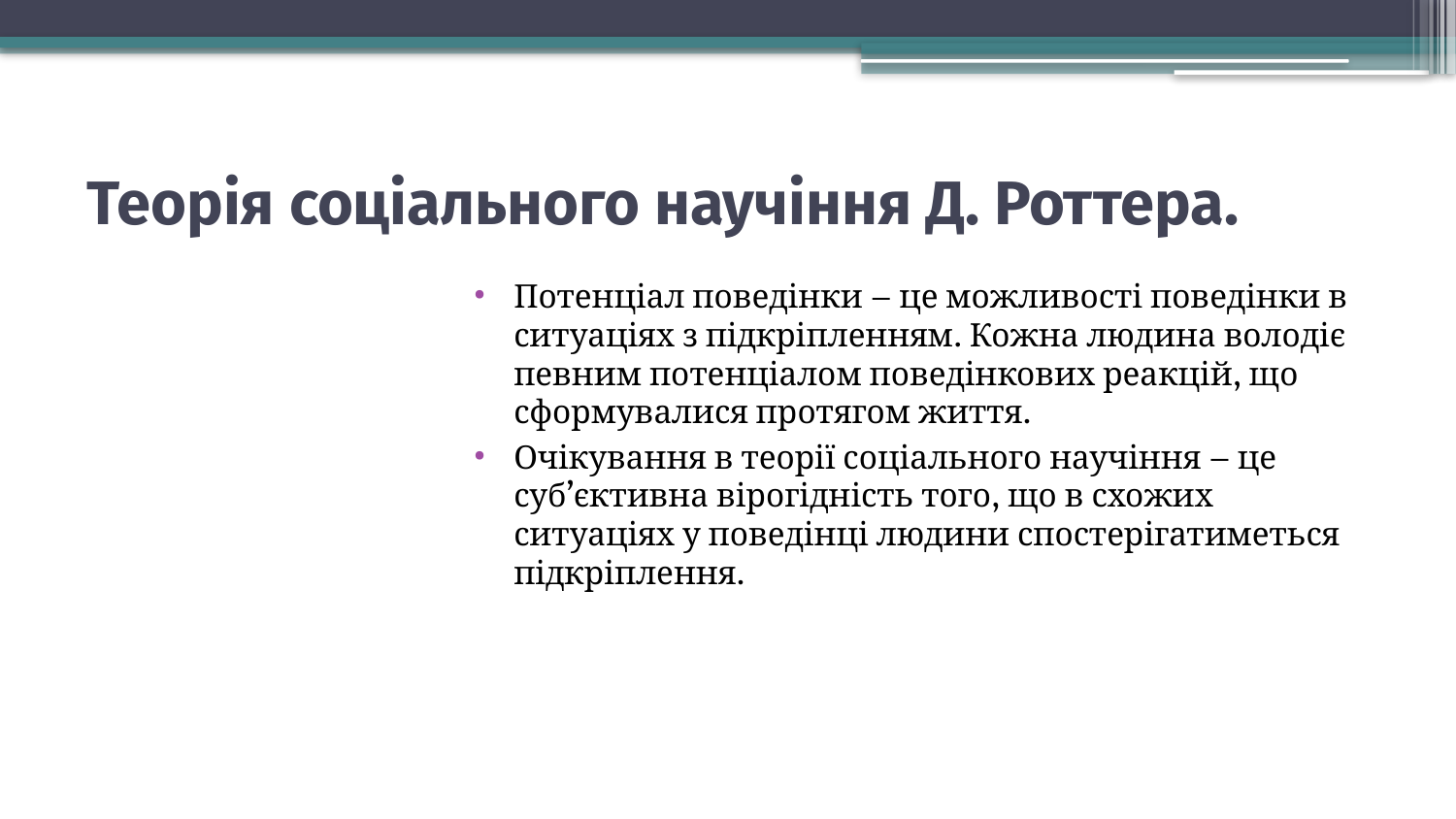

# Теорія соціального научіння Д. Роттера.
Потенціал поведінки – це можливості поведінки в ситуаціях з підкріпленням. Кожна людина володіє певним потенціалом поведінкових реакцій, що сформувалися протягом життя.
Очікування в теорії соціального научіння – це суб’єктивна вірогідність того, що в схожих ситуаціях у поведінці людини спостерігатиметься підкріплення.